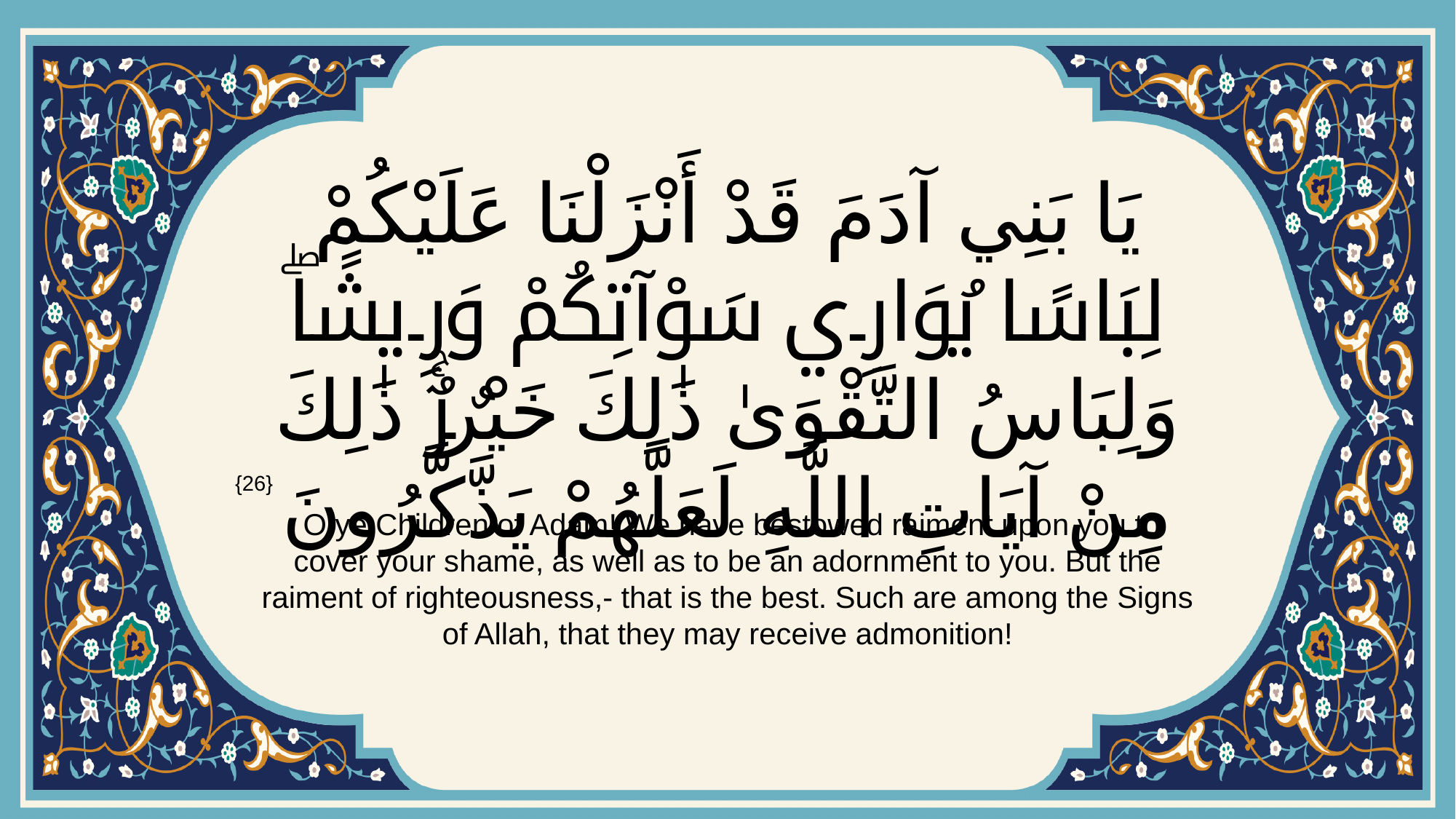

# يَا بَنِي آدَمَ قَدْ أَنْزَلْنَا عَلَيْكُمْ لِبَاسًا يُوَارِي سَوْآتِكُمْ وَرِيشًاۖ وَلِبَاسُ التَّقْوَىٰ ذَٰلِكَ  خَيْرٌۚ ذَٰلِكَ مِنْ آيَاتِ اللَّهِ لَعَلَّهُمْ يَذَّكَّرُونَ
{26}
 O ye Children of Adam! We have bestowed raiment upon you to cover your shame, as well as to be an adornment to you. But the raiment of righteousness,- that is the best. Such are among the Signs of Allah, that they may receive admonition!